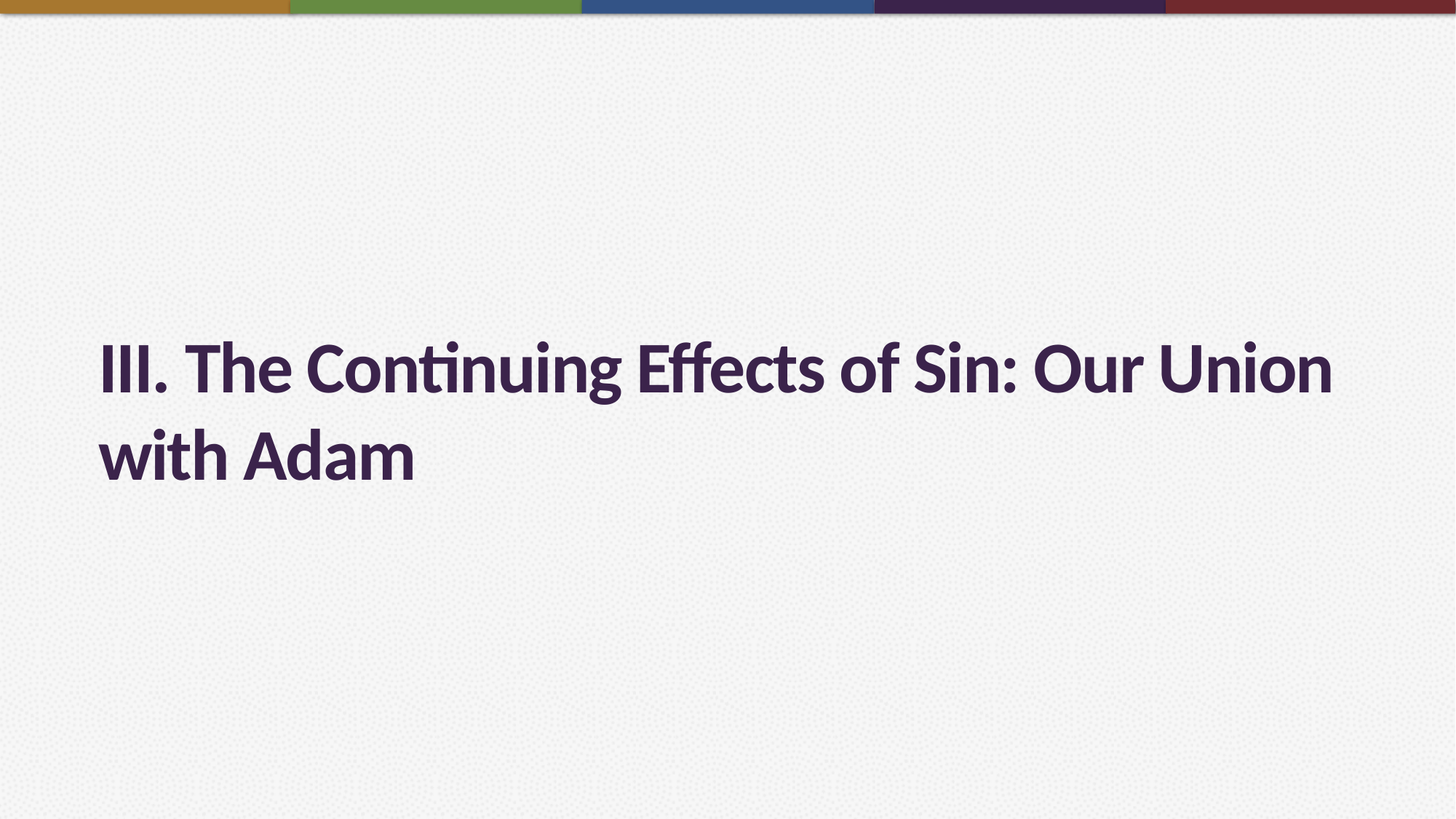

# III. The Continuing Effects of Sin: Our Union with Adam